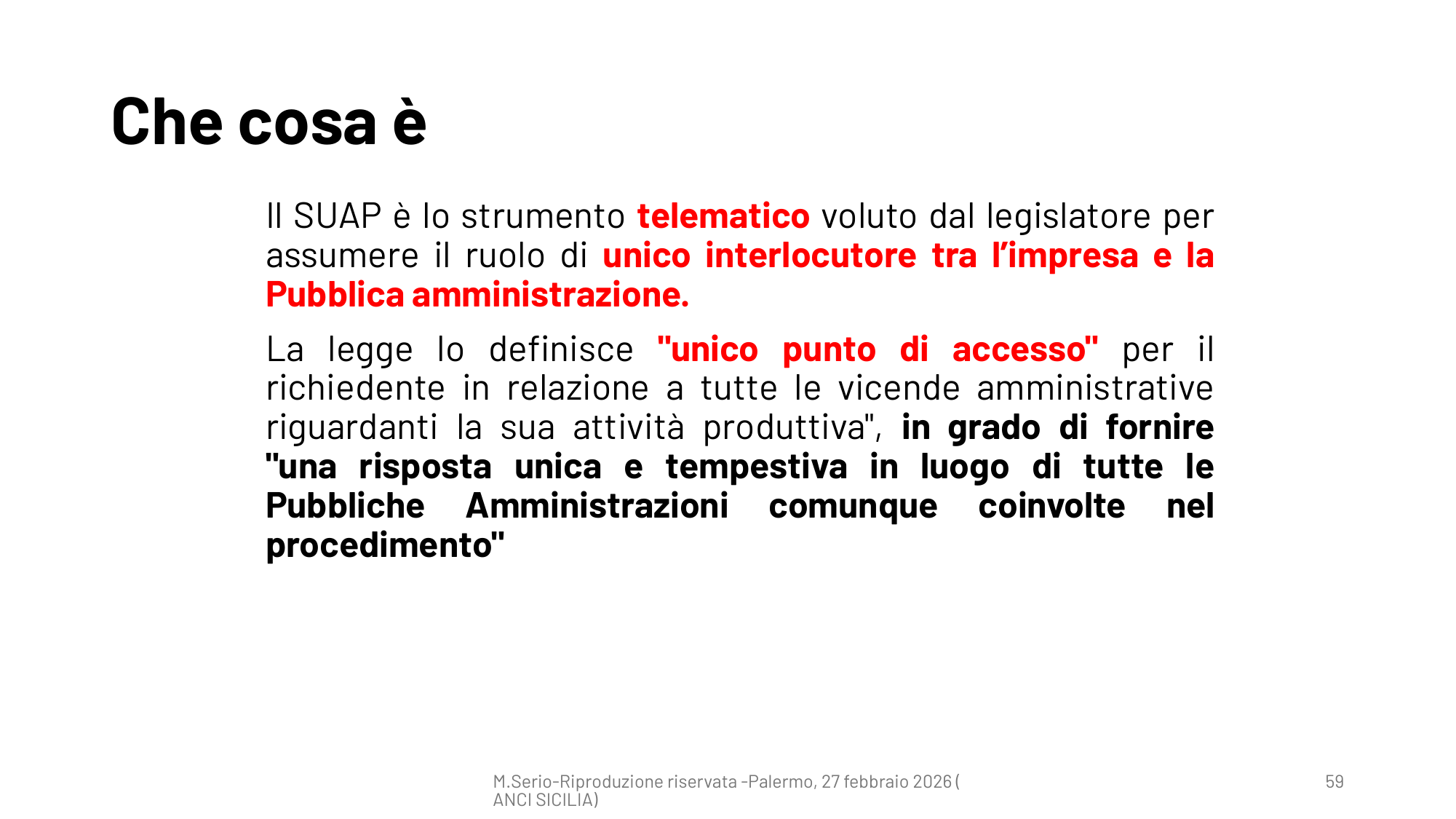

# Che cosa è
Il SUAP è lo strumento telematico voluto dal legislatore per assumere il ruolo di unico interlocutore tra l’impresa e la Pubblica amministrazione.
La legge lo definisce "unico punto di accesso" per il richiedente in relazione a tutte le vicende amministrative riguardanti la sua attività produttiva", in grado di fornire "una risposta unica e tempestiva in luogo di tutte le Pubbliche Amministrazioni comunque coinvolte nel procedimento"
M.Serio-Riproduzione riservata -Palermo, 27 febbraio 2026 (ANCI SICILIA)
59